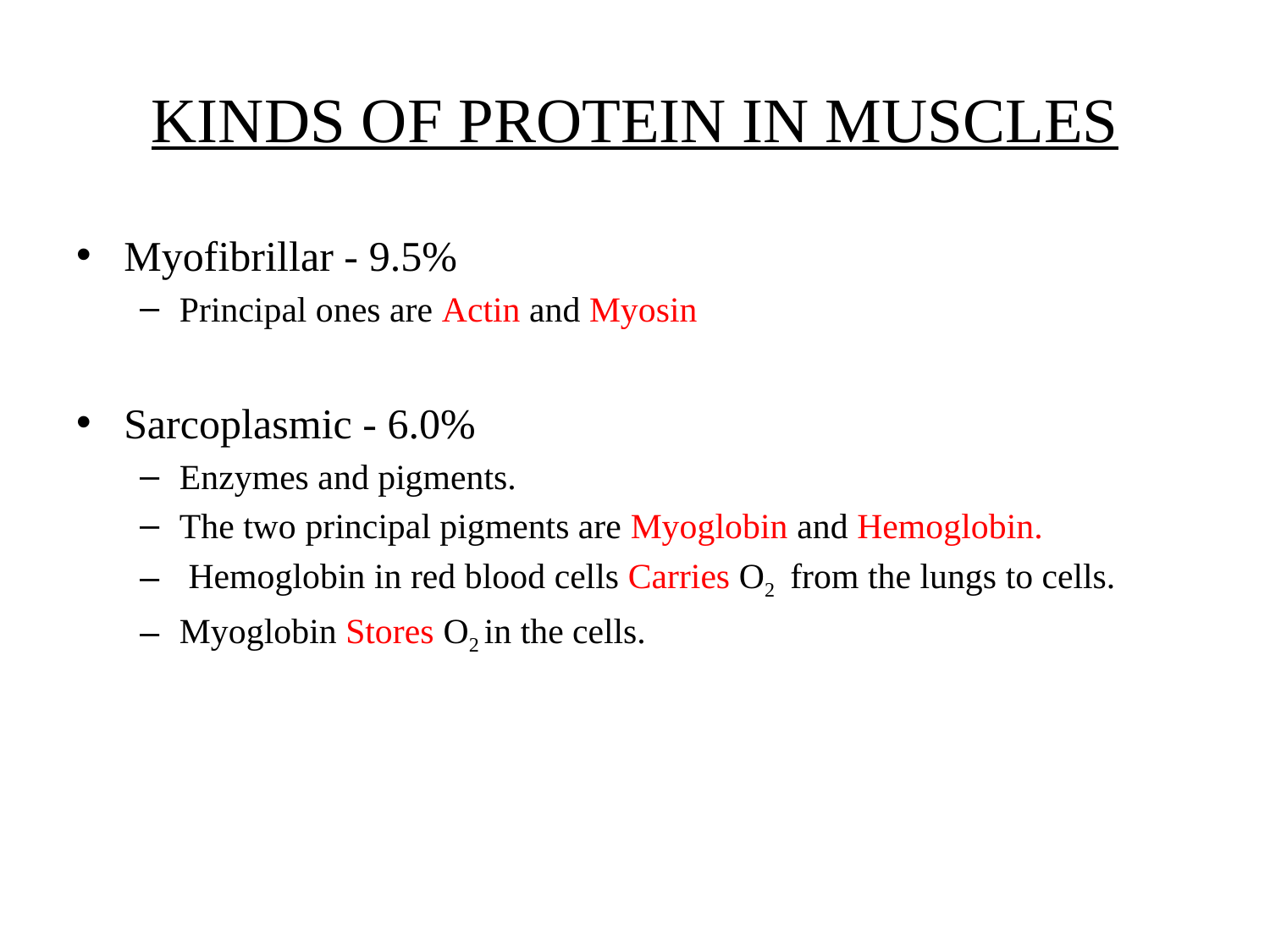

# KINDS OF PROTEIN IN MUSCLES
Myofibrillar - 9.5%
Principal ones are Actin and Myosin

Sarcoplasmic - 6.0%
Enzymes and pigments.
The two principal pigments are Myoglobin and Hemoglobin.
 Hemoglobin in red blood cells Carries O2   from the lungs to cells.
Myoglobin Stores O2 in the cells.